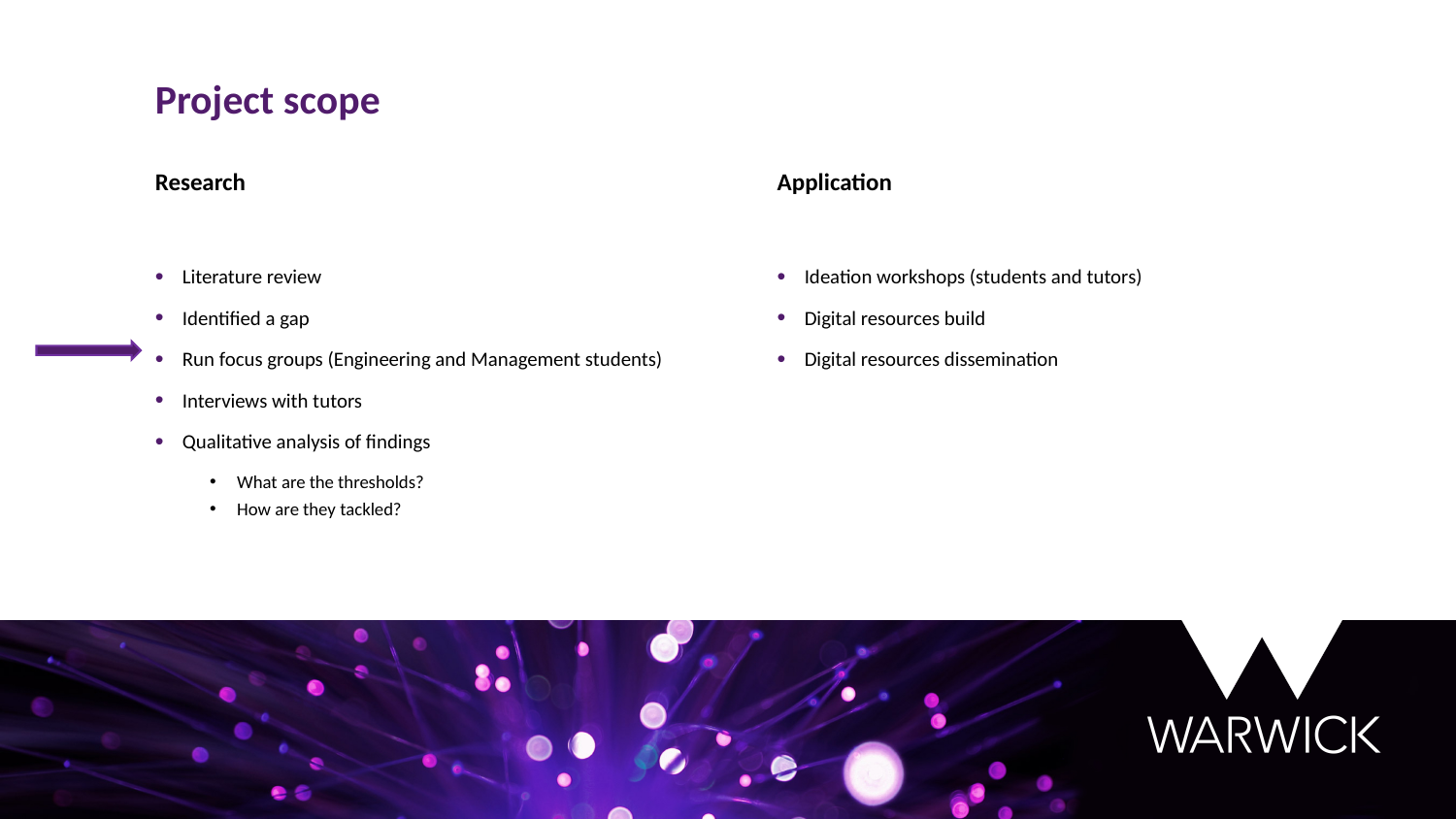

Project scope
Research
Application
Literature review
Identified a gap
Run focus groups (Engineering and Management students)
Interviews with tutors
Qualitative analysis of findings
What are the thresholds?
How are they tackled?
Ideation workshops (students and tutors)
Digital resources build
Digital resources dissemination